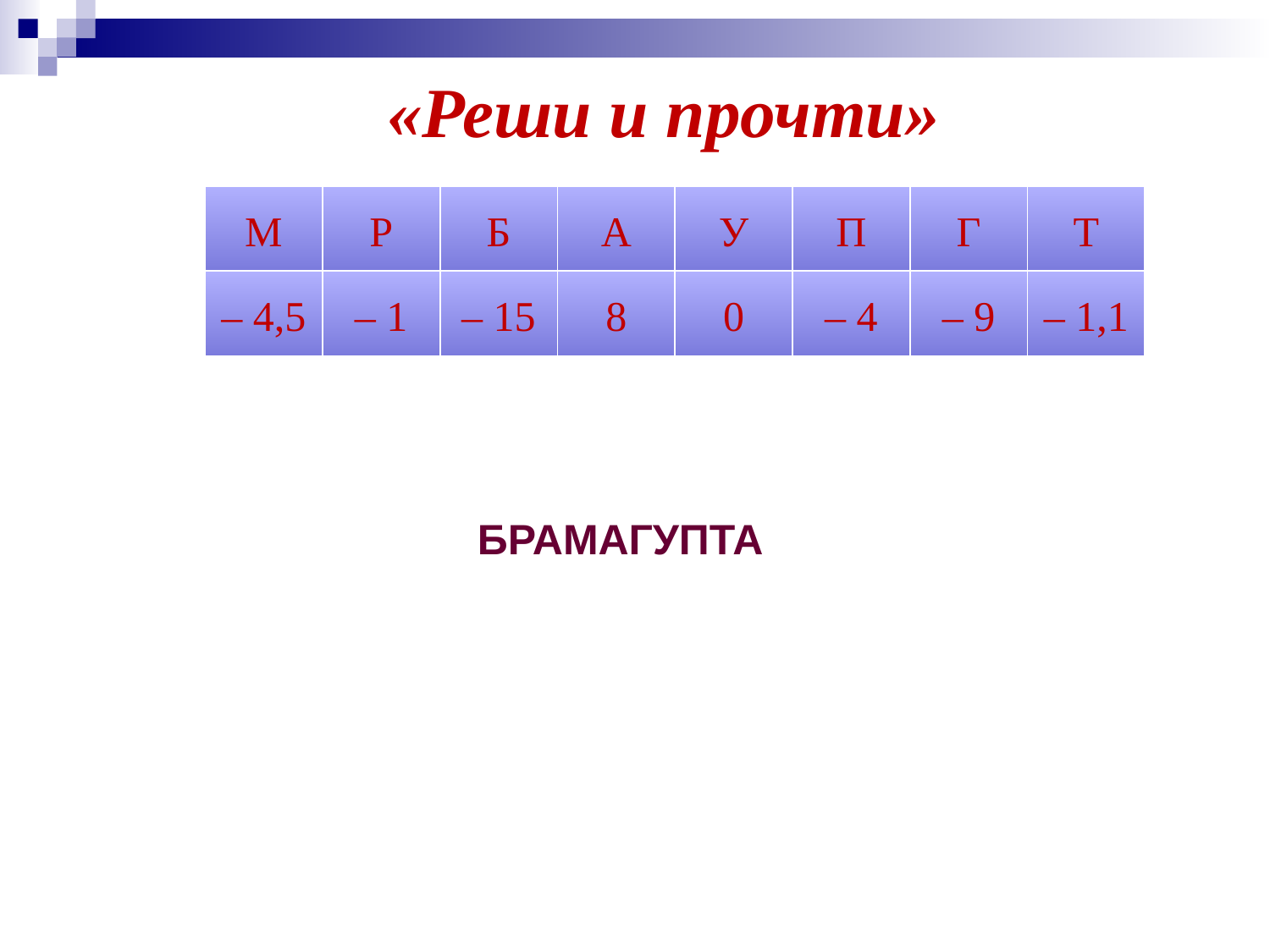

# «Реши и прочти»
| М | Р | Б | А | У | П | Г | Т |
| --- | --- | --- | --- | --- | --- | --- | --- |
| – 4,5 | – 1 | – 15 | 8 | 0 | – 4 | – 9 | – 1,1 |
БРАМАГУПТА